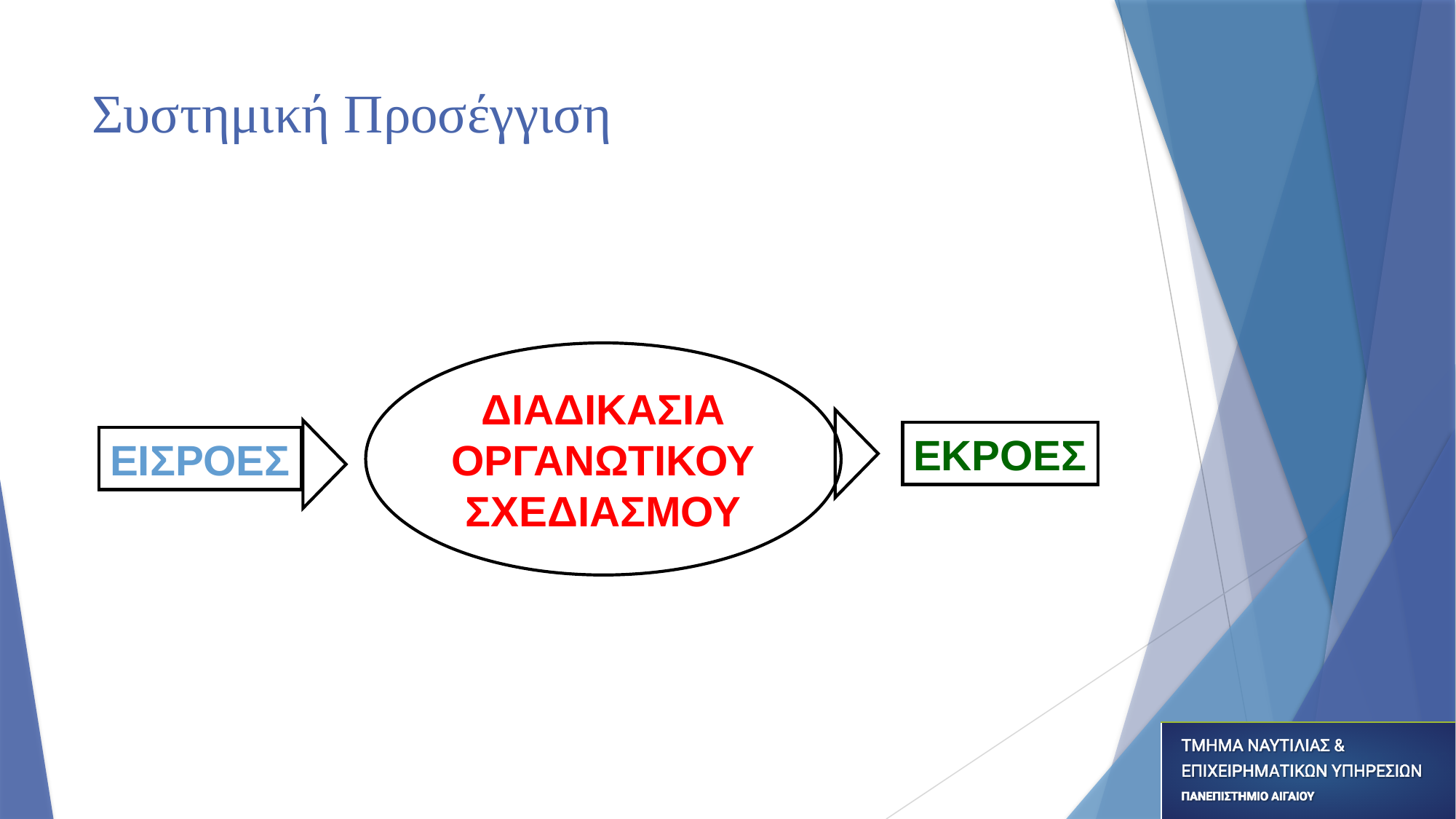

# Συστημική Προσέγγιση
ΔΙΑΔΙΚΑΣΙΑ
ΟΡΓΑΝΩΤΙΚΟΥ
ΣΧΕΔΙΑΣΜΟΥ

ΕΚΡΟΕΣ
ΕΙΣΡΟΕΣ